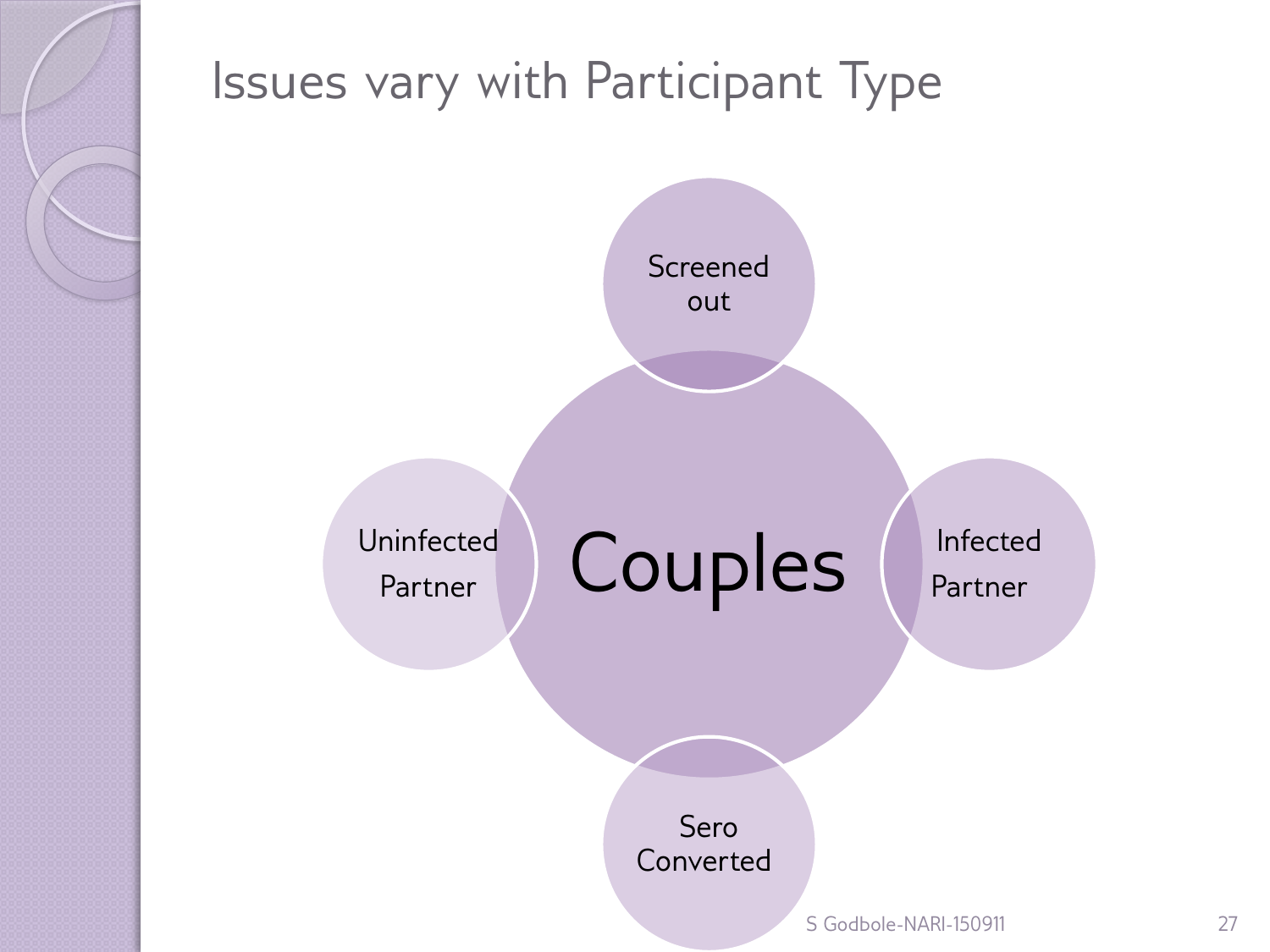

# Issues vary with Participant Type
Couples
Screened out
Infected
Partner
Sero Converted
Uninfected
Partner
S Godbole-NARI-150911
27